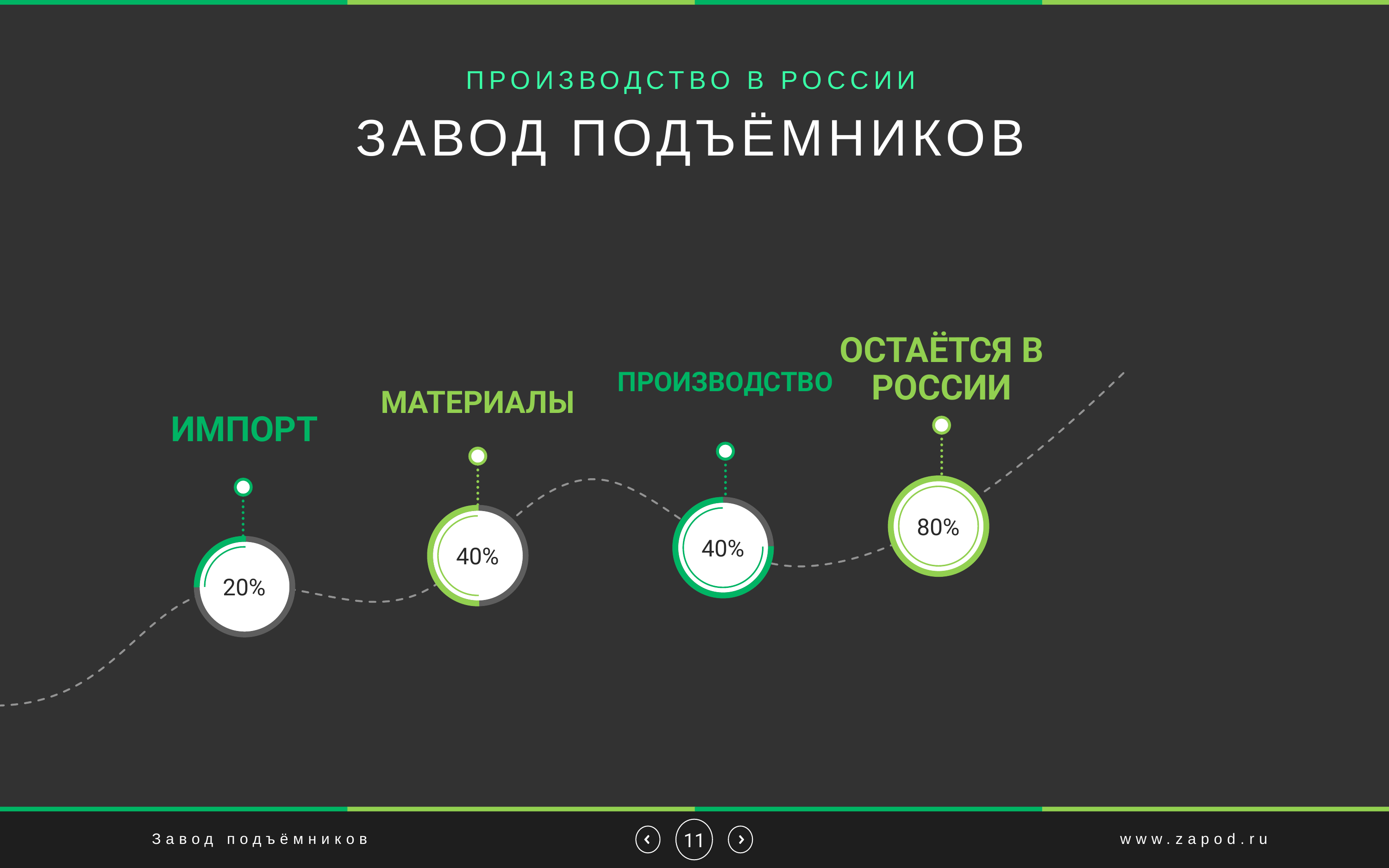

ПРОИЗВОДСТВО В РОССИИ
# ЗАВОД ПОДЪËМНИКОВ
ОСТАËТСЯ В РОССИИ
ПРОИЗВОДСТВО

МАТЕРИАЛЫ
ИМПОРТ

80%

40%

40%

20%

Завод подъёмников
www.zapod.ru